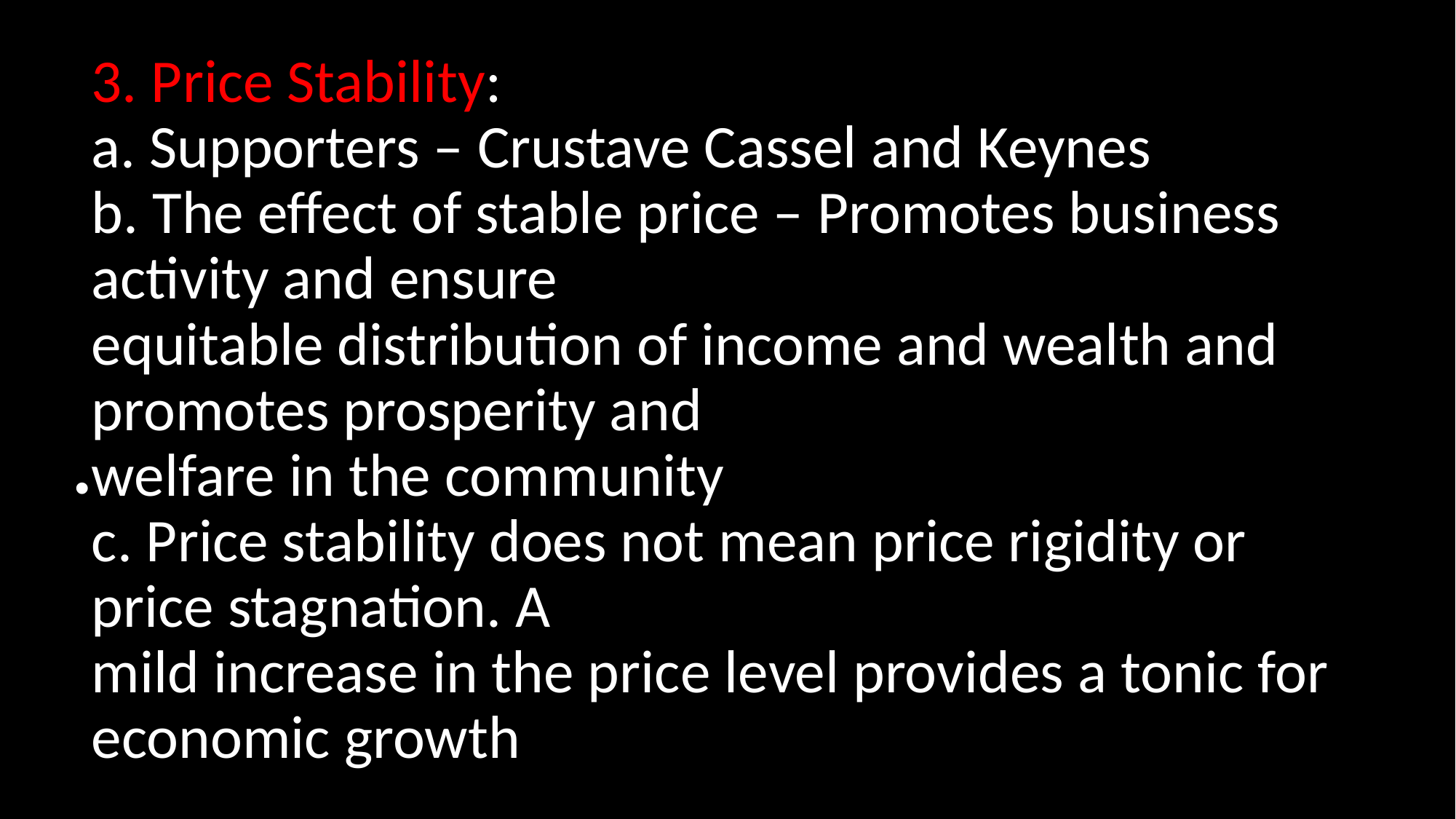

# 3. Price Stability: a. Supporters – Crustave Cassel and Keynes b. The effect of stable price – Promotes business activity and ensure equitable distribution of income and wealth and promotes prosperity and welfare in the community c. Price stability does not mean price rigidity or price stagnation. A mild increase in the price level provides a tonic for economic growth